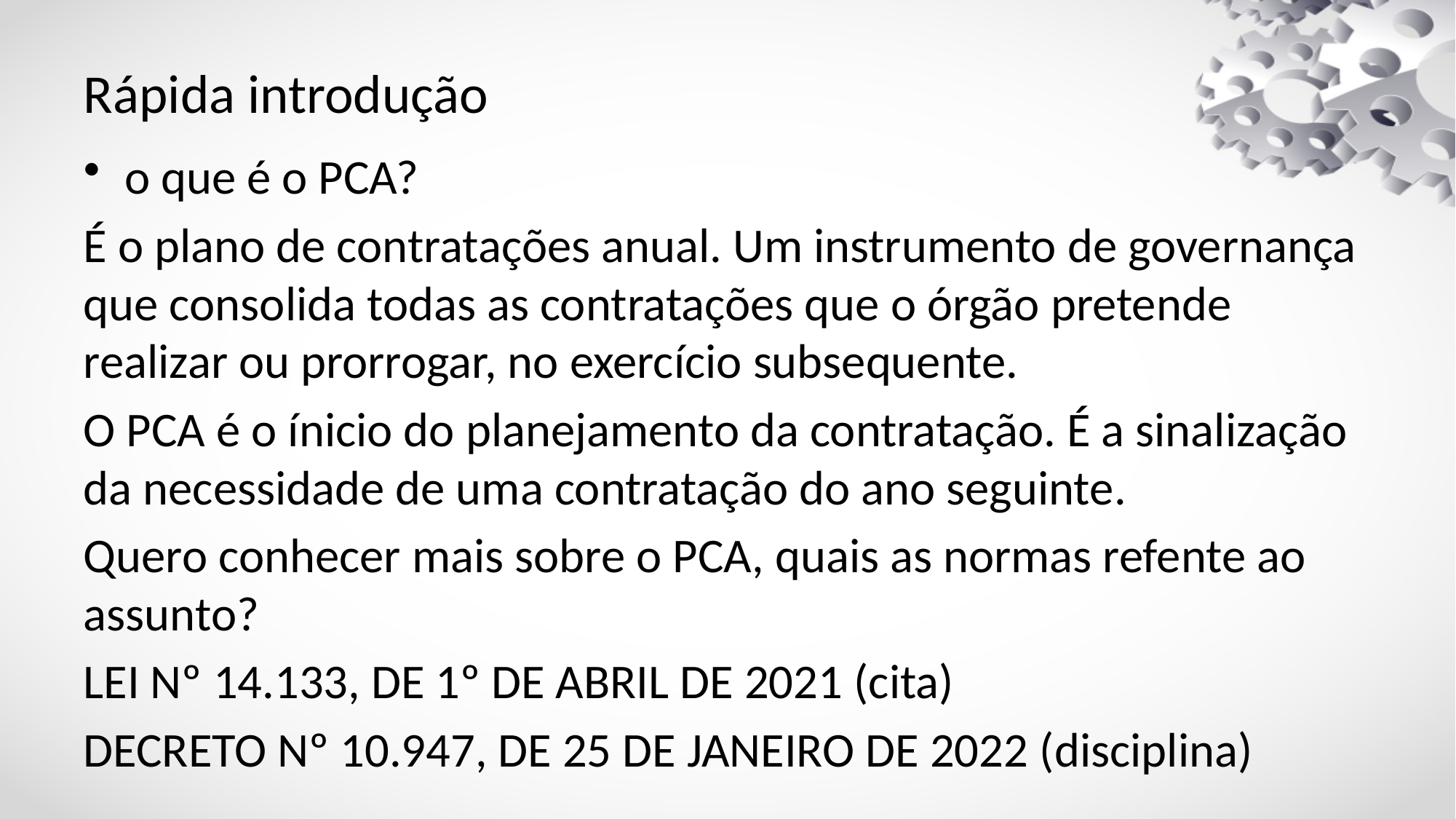

# Rápida introdução
o que é o PCA?
É o plano de contratações anual. Um instrumento de governança que consolida todas as contratações que o órgão pretende realizar ou prorrogar, no exercício subsequente.
O PCA é o ínicio do planejamento da contratação. É a sinalização da necessidade de uma contratação do ano seguinte.
Quero conhecer mais sobre o PCA, quais as normas refente ao assunto?
LEI Nº 14.133, DE 1º DE ABRIL DE 2021 (cita)
DECRETO Nº 10.947, DE 25 DE JANEIRO DE 2022 (disciplina)

2